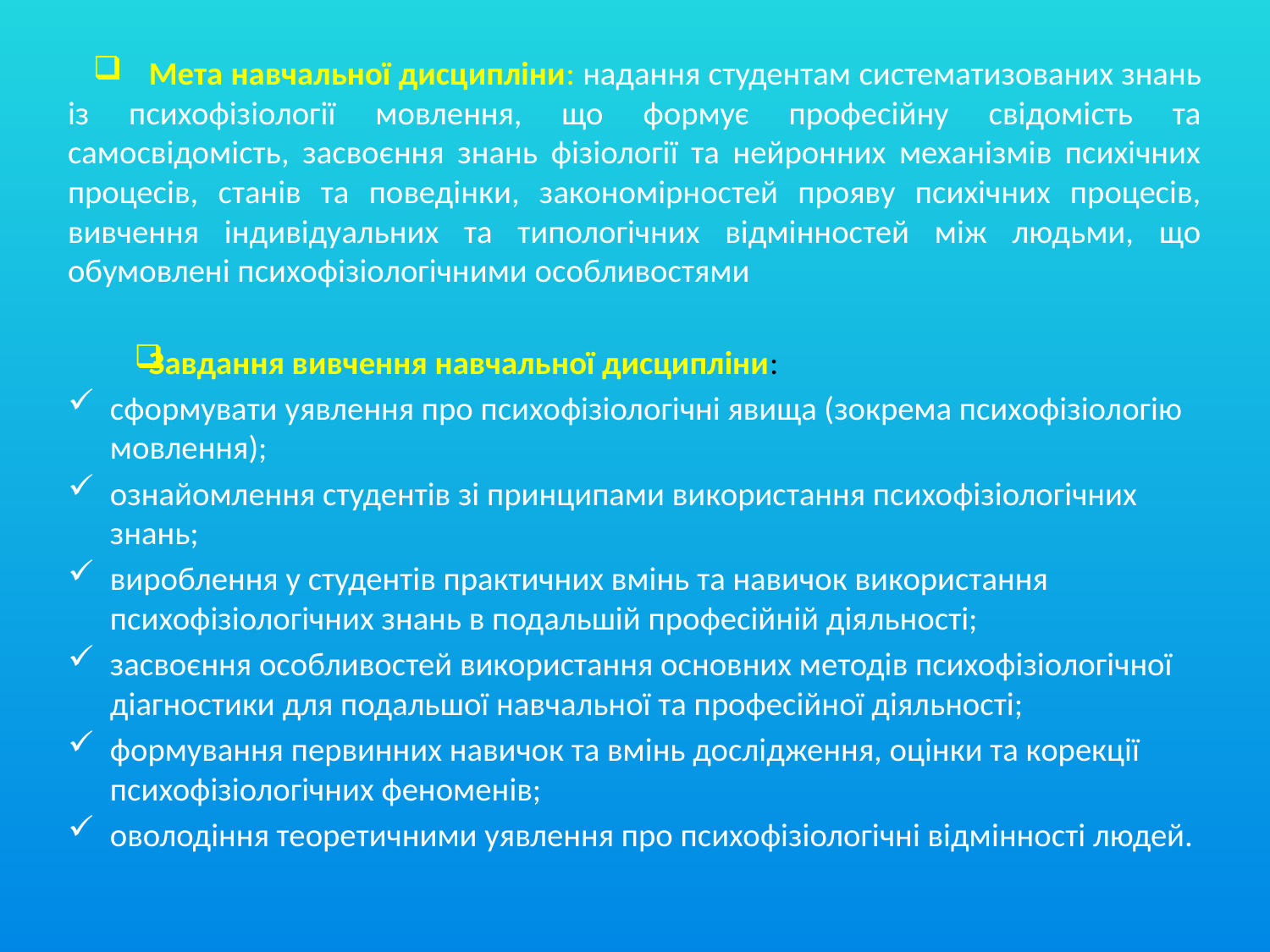

Мета навчальної дисципліни: надання студентам систематизованих знань із психофізіології мовлення, що формує професійну свідомість та самосвідомість, засвоєння знань фізіології та нейронних механізмів психічних процесів, станів та поведінки, закономірностей прояву психічних процесів, вивчення індивідуальних та типологічних відмінностей між людьми, що обумовлені психофізіологічними особливостями

Завдання вивчення навчальної дисципліни:
сформувати уявлення про психофізіологічні явища (зокрема психофізіологію мовлення);
ознайомлення студентів зі принципами використання психофізіологічних знань;
вироблення у студентів практичних вмінь та навичок використання психофізіологічних знань в подальшій професійній діяльності;
засвоєння особливостей використання основних методів психофізіологічної діагностики для подальшої навчальної та професійної діяльності;
формування первинних навичок та вмінь дослідження, оцінки та корекції психофізіологічних феноменів;
оволодіння теоретичними уявлення про психофізіологічні відмінності людей.